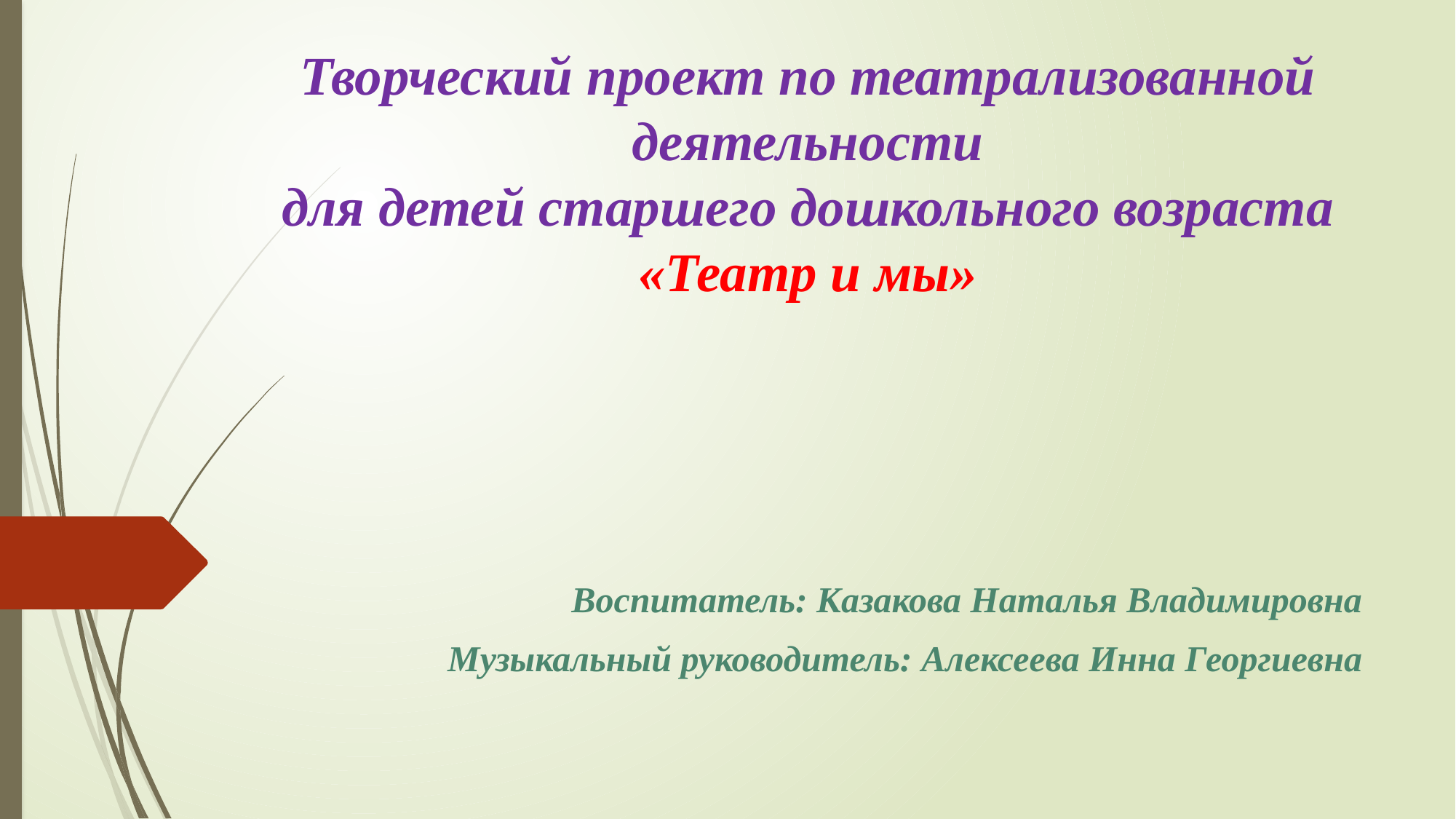

# Творческий проект по театрализованной деятельности для детей старшего дошкольного возраста «Театр и мы»
Воспитатель: Казакова Наталья Владимировна
Музыкальный руководитель: Алексеева Инна Георгиевна